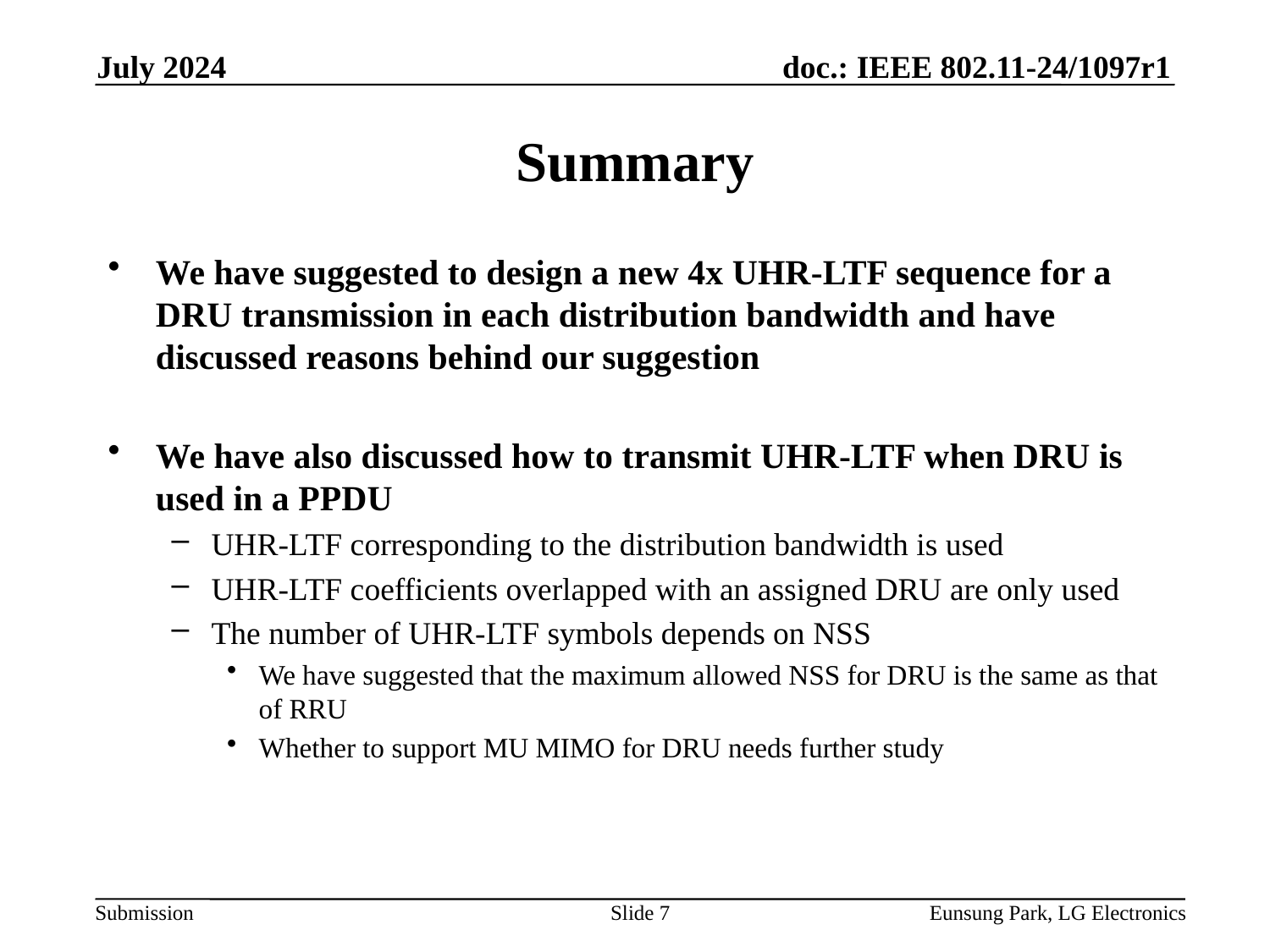

July 2024
# Summary
We have suggested to design a new 4x UHR-LTF sequence for a DRU transmission in each distribution bandwidth and have discussed reasons behind our suggestion

We have also discussed how to transmit UHR-LTF when DRU is used in a PPDU
UHR-LTF corresponding to the distribution bandwidth is used
UHR-LTF coefficients overlapped with an assigned DRU are only used
The number of UHR-LTF symbols depends on NSS
We have suggested that the maximum allowed NSS for DRU is the same as that of RRU
Whether to support MU MIMO for DRU needs further study
Slide 7
Eunsung Park, LG Electronics